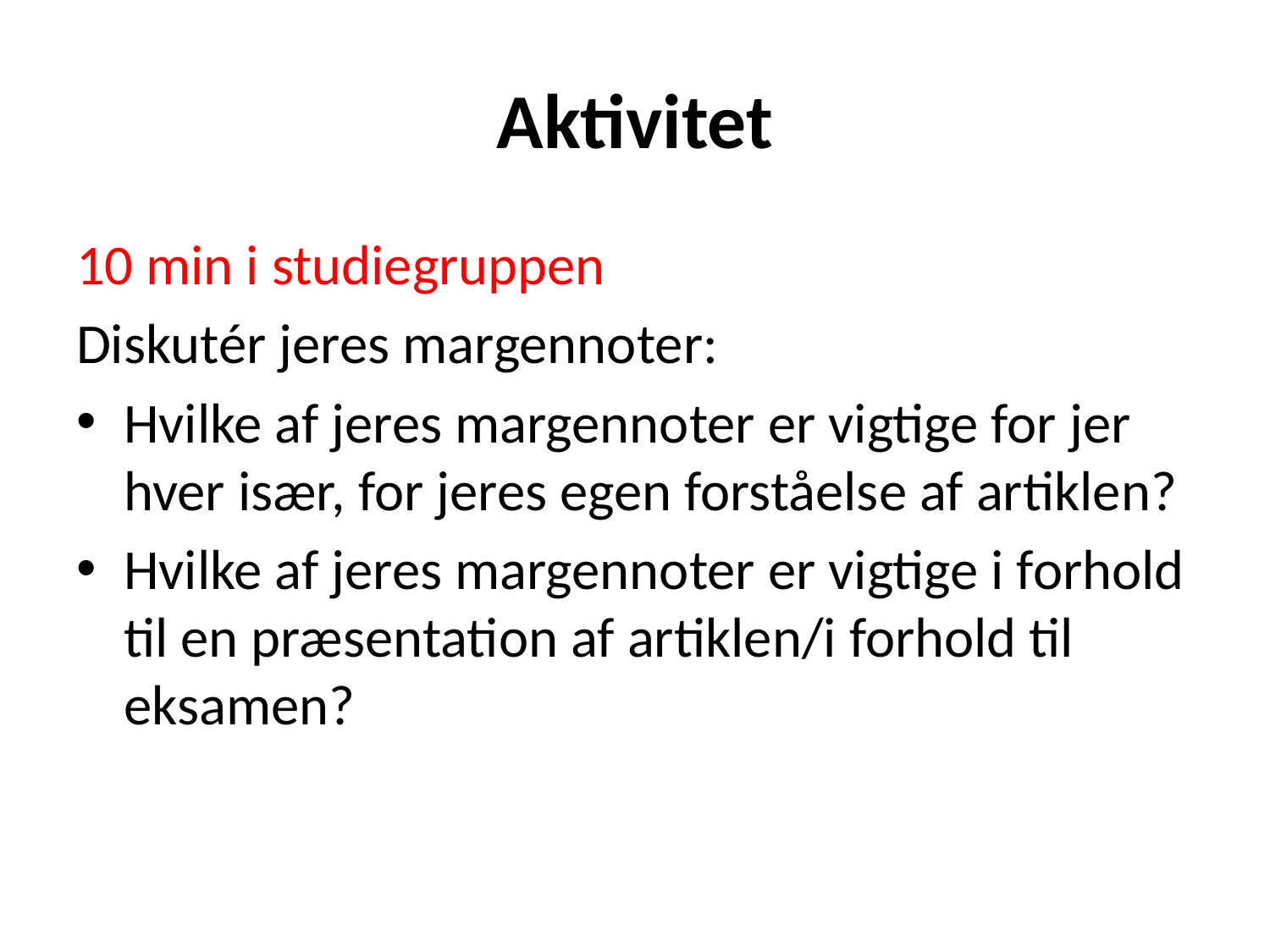

# Aktivitet
10 min i studiegruppen
Diskutér jeres margennoter:
Hvilke af jeres margennoter er vigtige for jer hver især, for jeres egen forståelse af artiklen?
Hvilke af jeres margennoter er vigtige i forhold til en præsentation af artiklen/i forhold til eksamen?